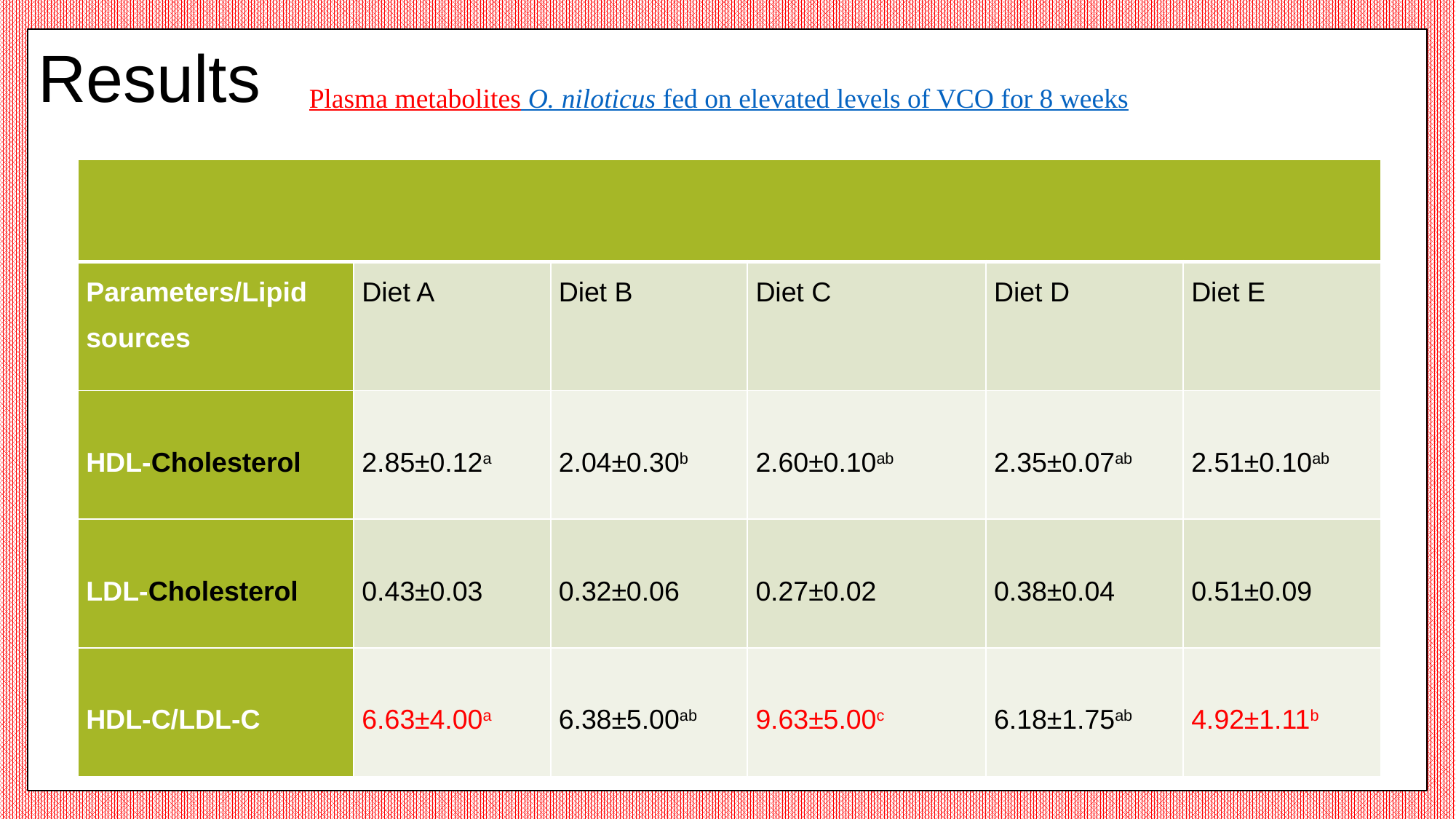

# Results
Plasma metabolites O. niloticus fed on elevated levels of VCO for 8 weeks
|  |  |  |  |  |  |
| --- | --- | --- | --- | --- | --- |
| Parameters/Lipid sources | Diet A | Diet B | Diet C | Diet D | Diet E |
| HDL-Cholesterol | 2.85±0.12a | 2.04±0.30b | 2.60±0.10ab | 2.35±0.07ab | 2.51±0.10ab |
| LDL-Cholesterol | 0.43±0.03 | 0.32±0.06 | 0.27±0.02 | 0.38±0.04 | 0.51±0.09 |
| HDL-C/LDL-C | 6.63±4.00a | 6.38±5.00ab | 9.63±5.00c | 6.18±1.75ab | 4.92±1.11b |